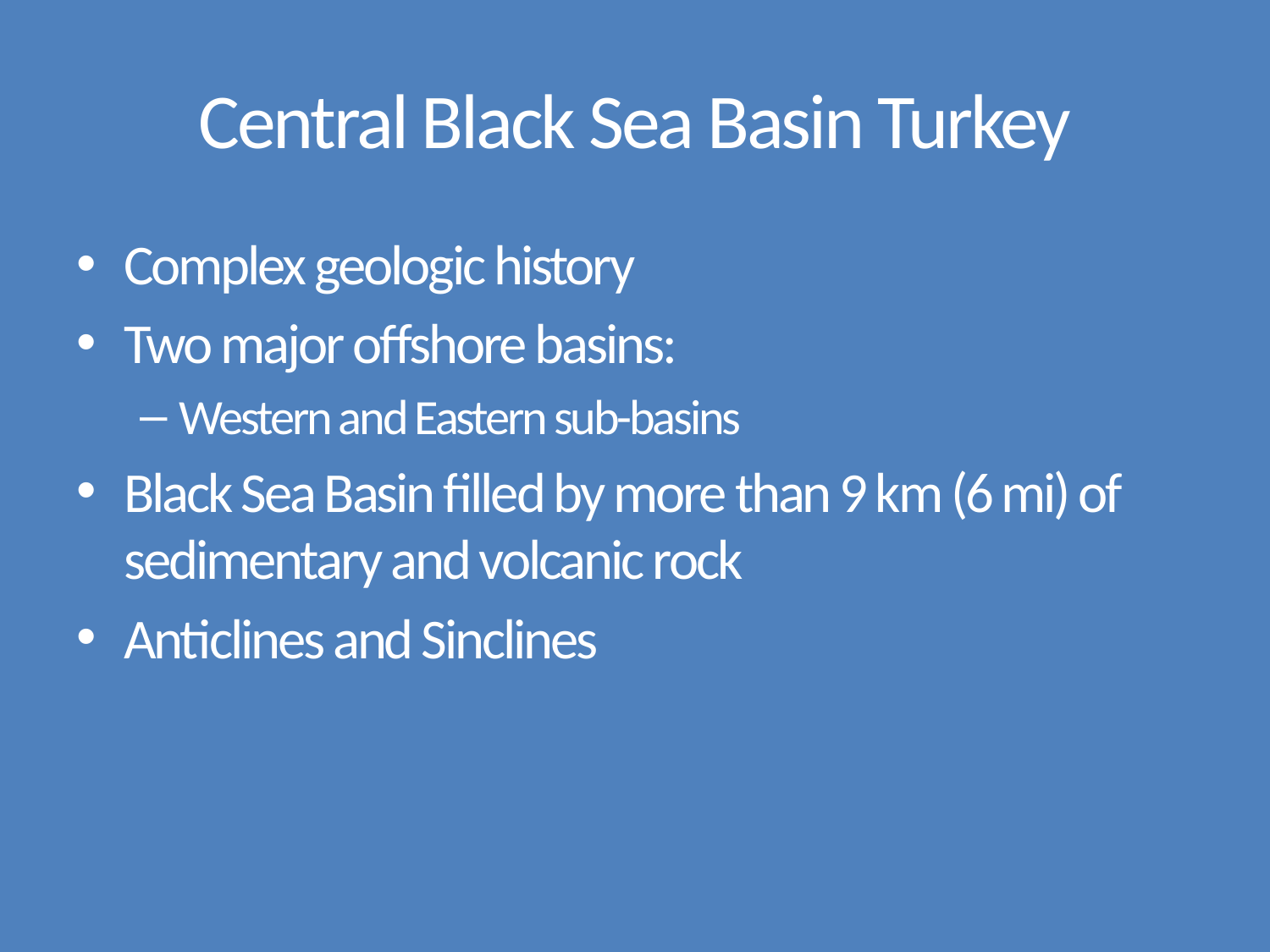

# Central Black Sea Basin Turkey
Complex geologic history
Two major offshore basins:
Western and Eastern sub-basins
Black Sea Basin filled by more than 9 km (6 mi) of sedimentary and volcanic rock
Anticlines and Sinclines